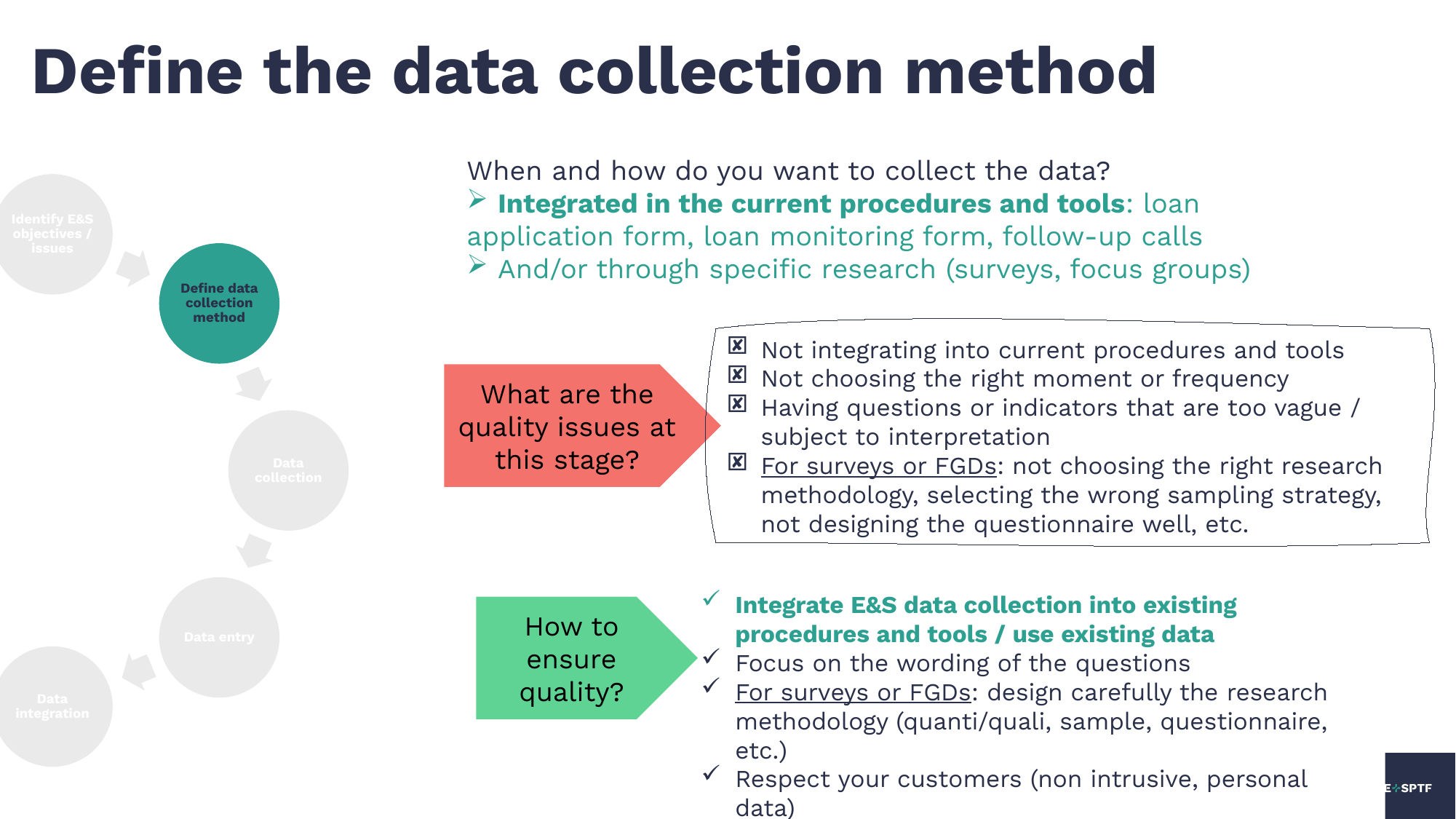

Define the data collection method
When and how do you want to collect the data?
 Integrated in the current procedures and tools: loan application form, loan monitoring form, follow-up calls
 And/or through specific research (surveys, focus groups)
Identify E&S objectives / issues

Define data collection method

Data collection

Data entry

Data integration

Data Cleaning

Data Analysis

Reporting

Not integrating into current procedures and tools
Not choosing the right moment or frequency
Having questions or indicators that are too vague / subject to interpretation
For surveys or FGDs: not choosing the right research methodology, selecting the wrong sampling strategy, not designing the questionnaire well, etc.
What are the quality issues at this stage?
Integrate E&S data collection into existing procedures and tools / use existing data
Focus on the wording of the questions
For surveys or FGDs: design carefully the research methodology (quanti/quali, sample, questionnaire, etc.)
Respect your customers (non intrusive, personal data)
How to ensure quality?